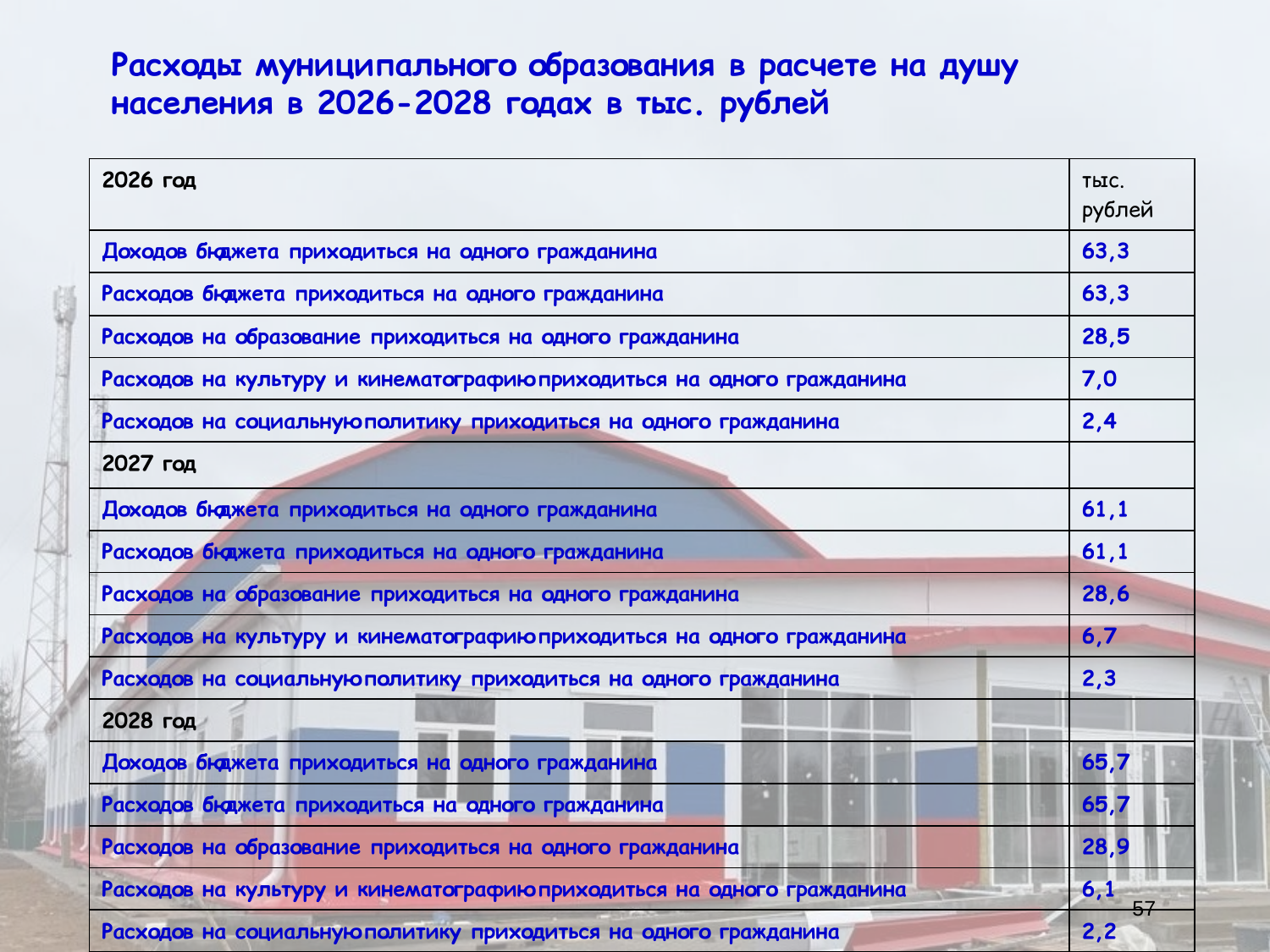

Расходы муниципального образования в расчете на душу населения в 2026-2028 годах в тыс. рублей

| 2026 год | тыс. рублей |
| --- | --- |
| Доходов бюджета приходиться на одного гражданина | 63,3 |
| Расходов бюджета приходиться на одного гражданина | 63,3 |
| Расходов на образование приходиться на одного гражданина | 28,5 |
| Расходов на культуру и кинематографию приходиться на одного гражданина | 7,0 |
| Расходов на социальную политику приходиться на одного гражданина | 2,4 |
| 2027 год |  |
| Доходов бюджета приходиться на одного гражданина | 61,1 |
| Расходов бюджета приходиться на одного гражданина | 61,1 |
| Расходов на образование приходиться на одного гражданина | 28,6 |
| Расходов на культуру и кинематографию приходиться на одного гражданина | 6,7 |
| Расходов на социальную политику приходиться на одного гражданина | 2,3 |
| 2028 год |  |
| Доходов бюджета приходиться на одного гражданина | 65,7 |
| Расходов бюджета приходиться на одного гражданина | 65,7 |
| Расходов на образование приходиться на одного гражданина | 28,9 |
| Расходов на культуру и кинематографию приходиться на одного гражданина | 6,1 |
| Расходов на социальную политику приходиться на одного гражданина | 2,2 |
57